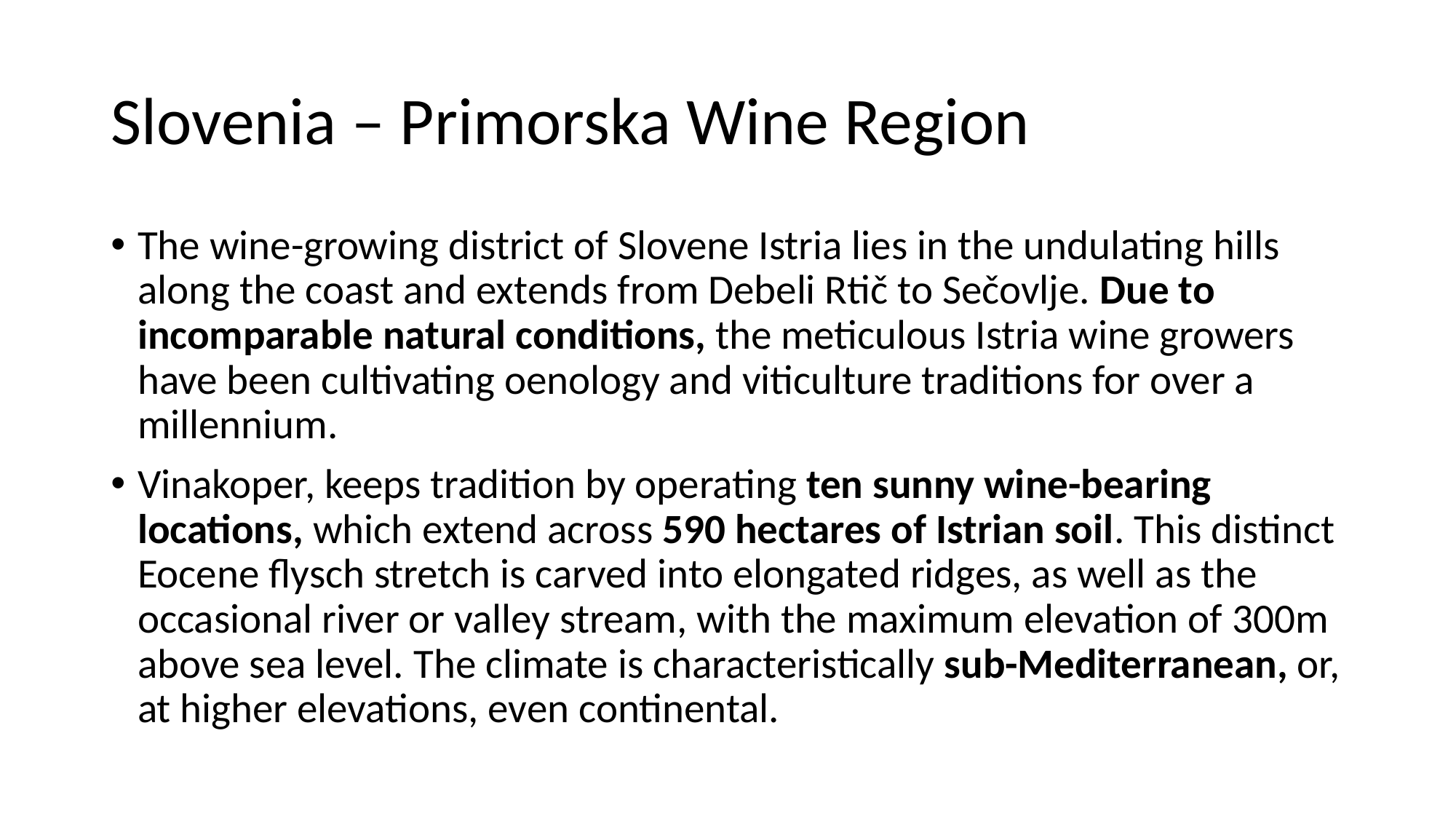

# Slovenia – Primorska Wine Region
The wine-growing district of Slovene Istria lies in the undulating hills along the coast and extends from Debeli Rtič to Sečovlje. Due to incomparable natural conditions, the meticulous Istria wine growers have been cultivating oenology and viticulture traditions for over a millennium.
Vinakoper, keeps tradition by operating ten sunny wine-bearing locations, which extend across 590 hectares of Istrian soil. This distinct Eocene flysch stretch is carved into elongated ridges, as well as the occasional river or valley stream, with the maximum elevation of 300m above sea level. The climate is characteristically sub-Mediterranean, or, at higher elevations, even continental.